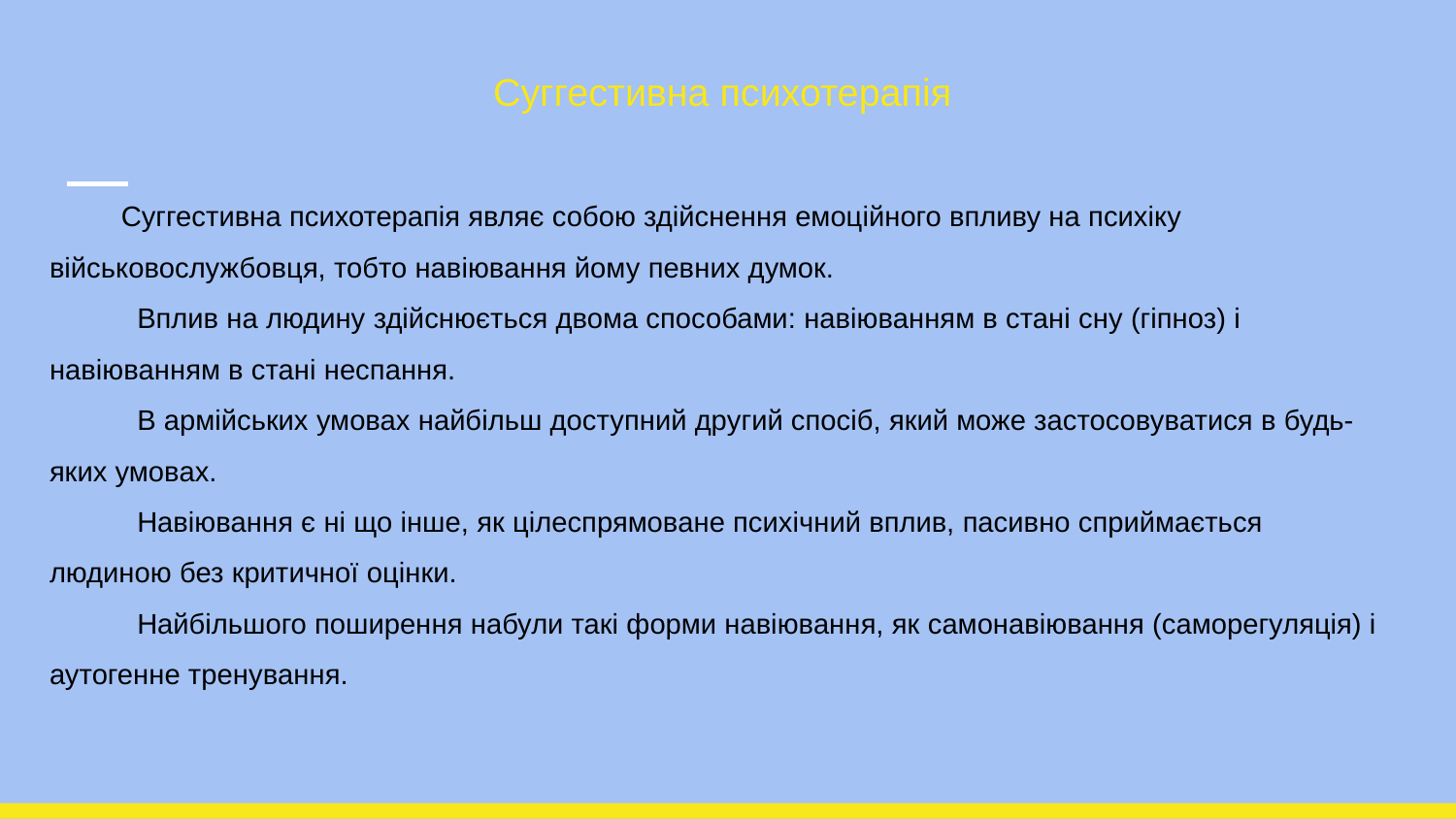

# Суггестивна психотерапія
Суггестивна психотерапія являє собою здійснення емоційного впливу на психіку військовослужбовця, тобто навіювання йому певних думок.
  Вплив на людину здійснюється двома способами: навіюванням в стані сну (гіпноз) і навіюванням в стані неспання.
  В армійських умовах найбільш доступний другий спосіб, який може застосовуватися в будь-яких умовах.
  Навіювання є ні що інше, як цілеспрямоване психічний вплив, пасивно сприймається людиною без критичної оцінки.
  Найбільшого поширення набули такі форми навіювання, як самонавіювання (саморегуляція) і аутогенне тренування.